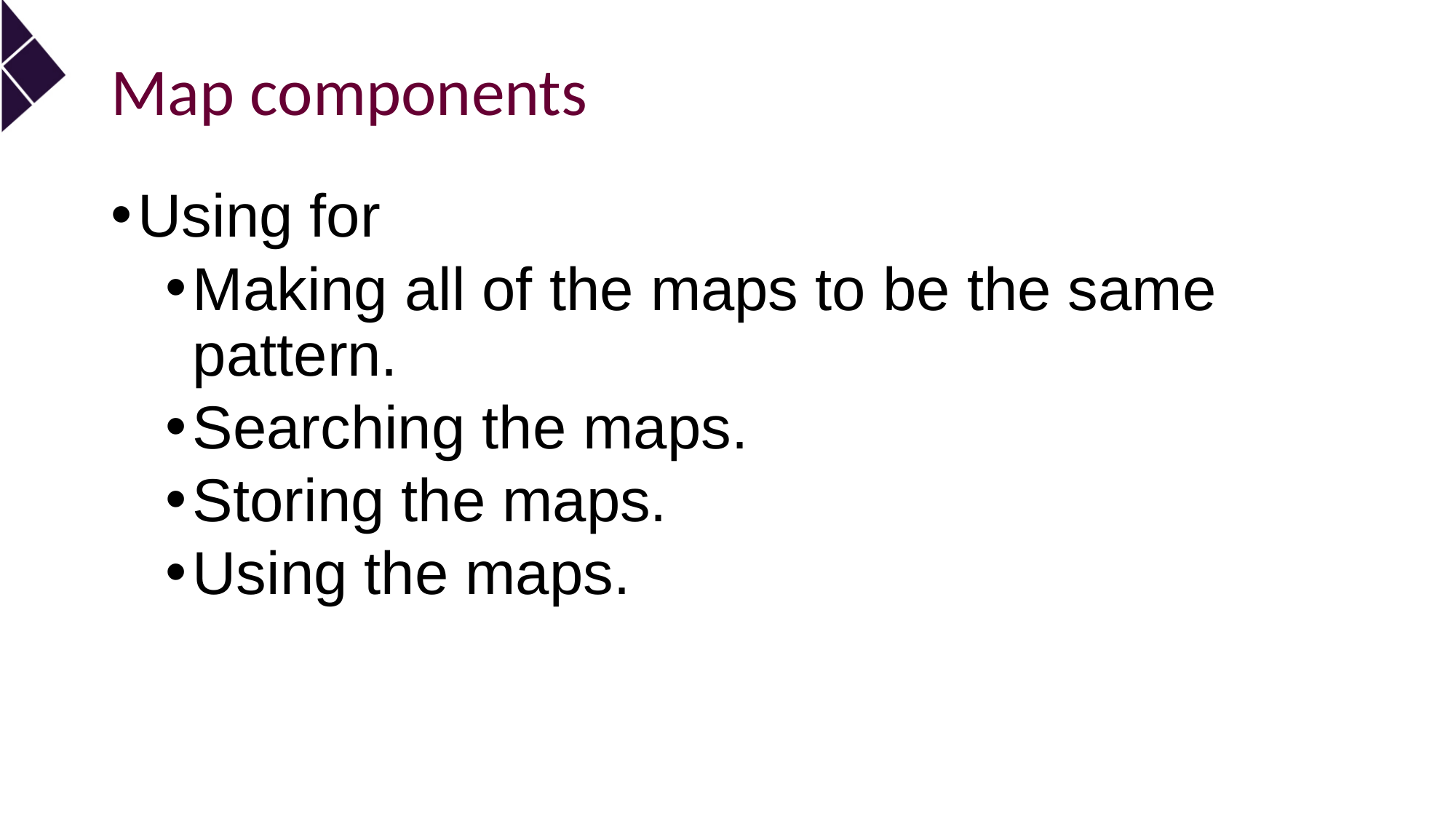

# Map components
Using for
Making all of the maps to be the same pattern.
Searching the maps.
Storing the maps.
Using the maps.